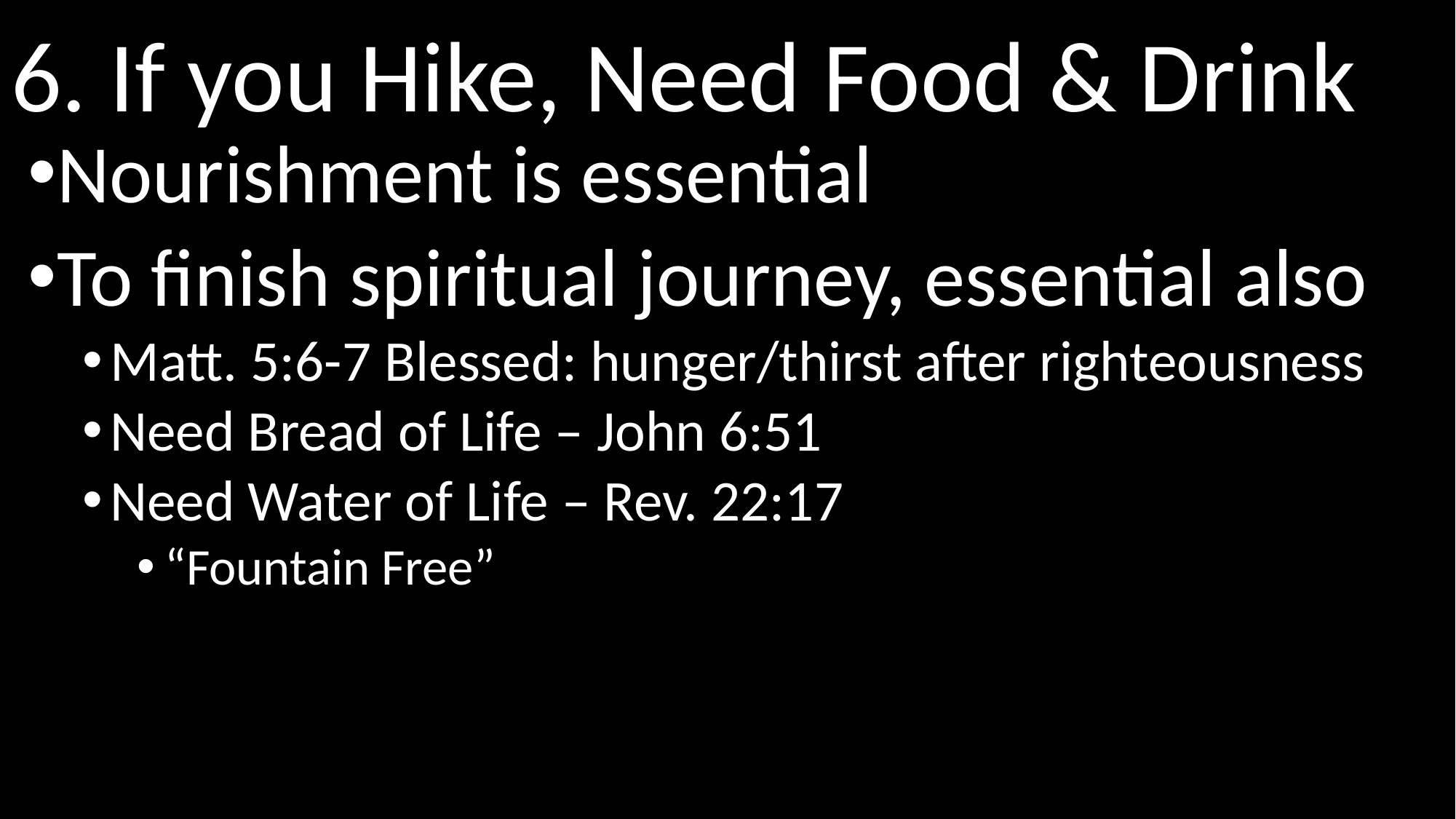

# 6. If you Hike, Need Food & Drink
Nourishment is essential
To finish spiritual journey, essential also
Matt. 5:6-7 Blessed: hunger/thirst after righteousness
Need Bread of Life – John 6:51
Need Water of Life – Rev. 22:17
“Fountain Free”